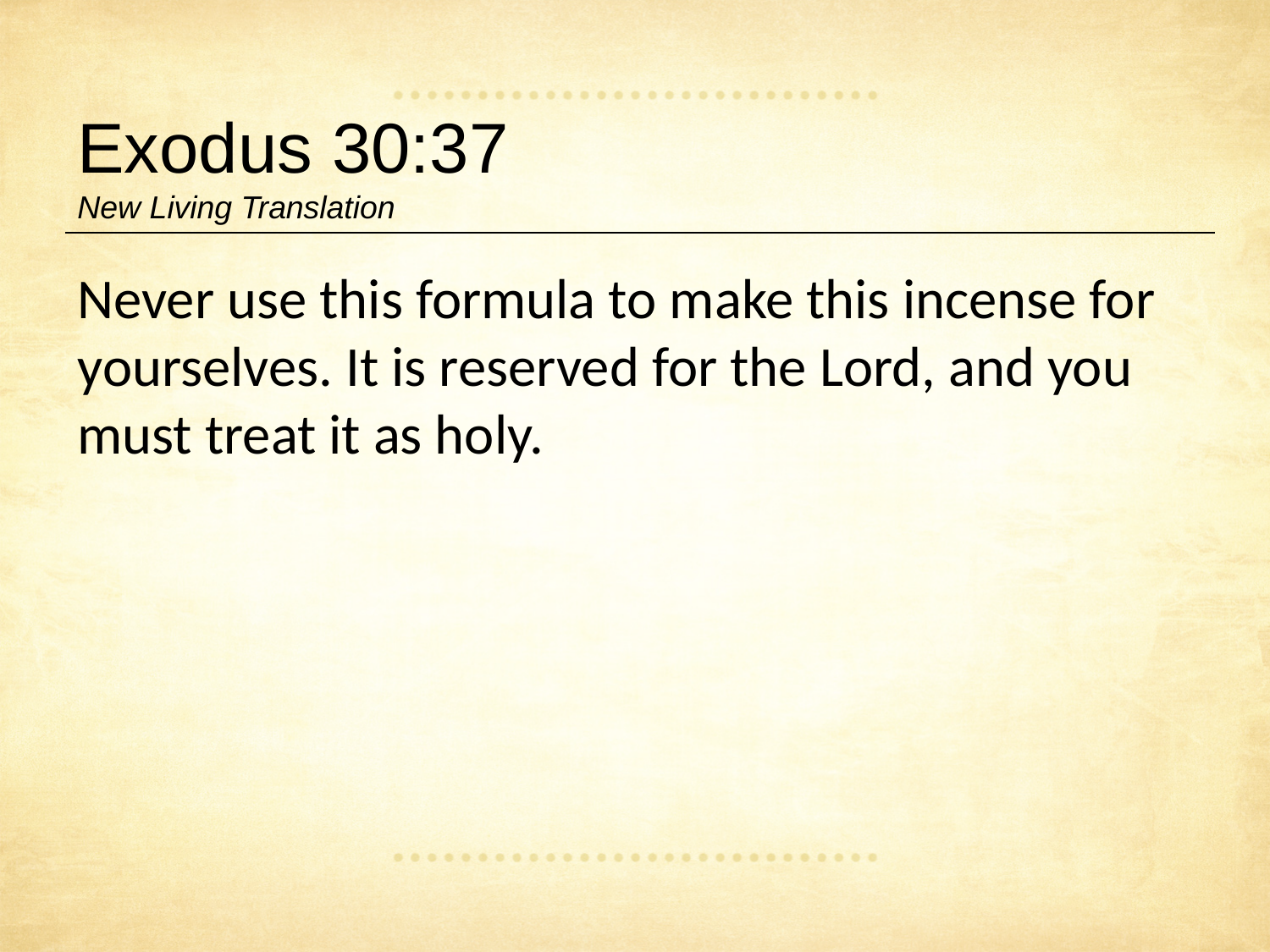

Exodus 30:37
New Living Translation
Never use this formula to make this incense for yourselves. It is reserved for the Lord, and you must treat it as holy.